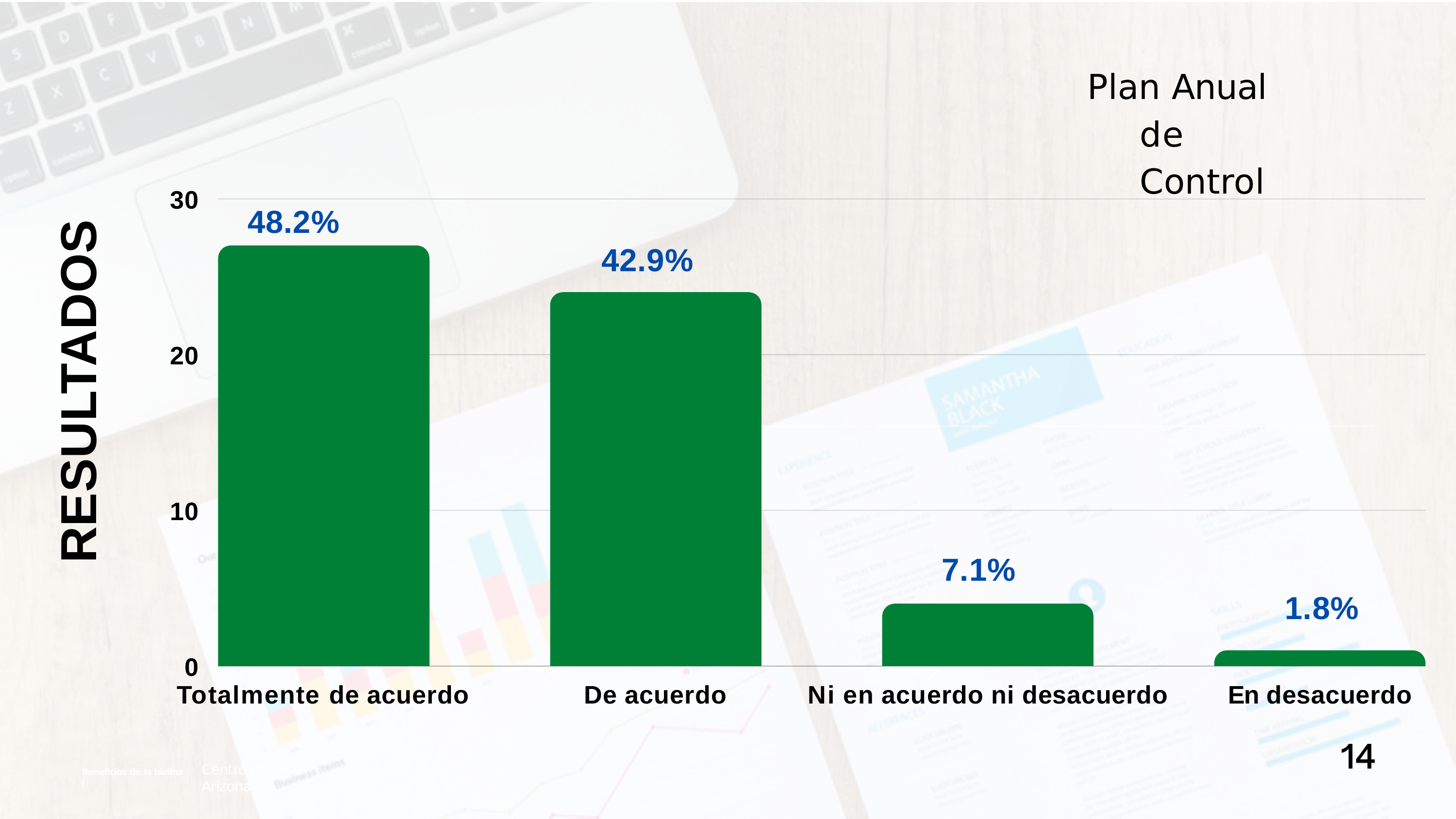

# Plan Anual de  Control
30

48.2%
RESULTADOS
42.9%
20
10
7.1%
1.8%
0
Totalmente de acuerdo
De acuerdo
Ni en acuerdo ni desacuerdo
En desacuerdo

Centro médico Arizona
Beneficios de la biotina |